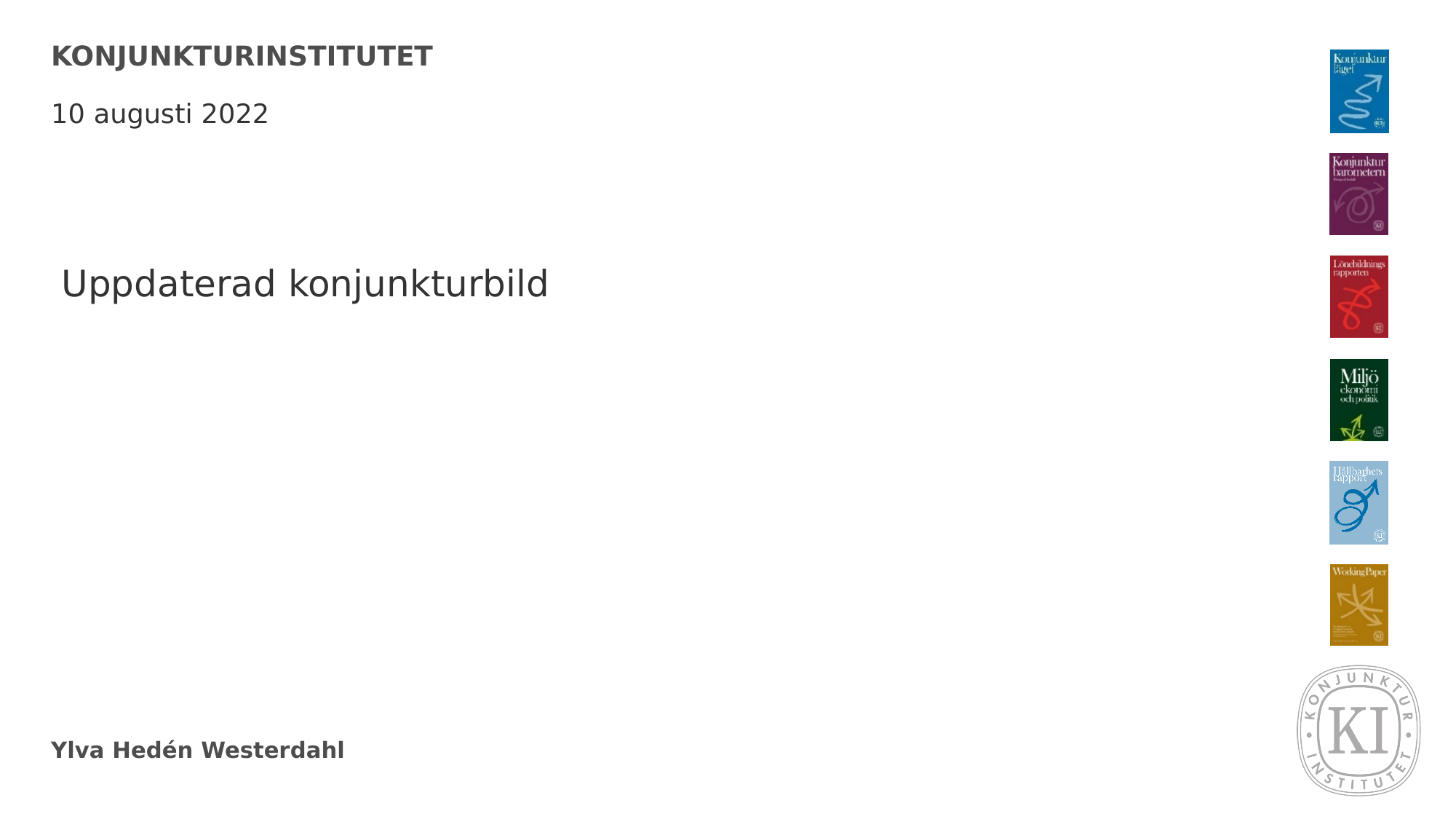

# KONJUNKTURINSTITUTET
10 augusti 2022
Uppdaterad konjunkturbild
Ylva Hedén Westerdahl